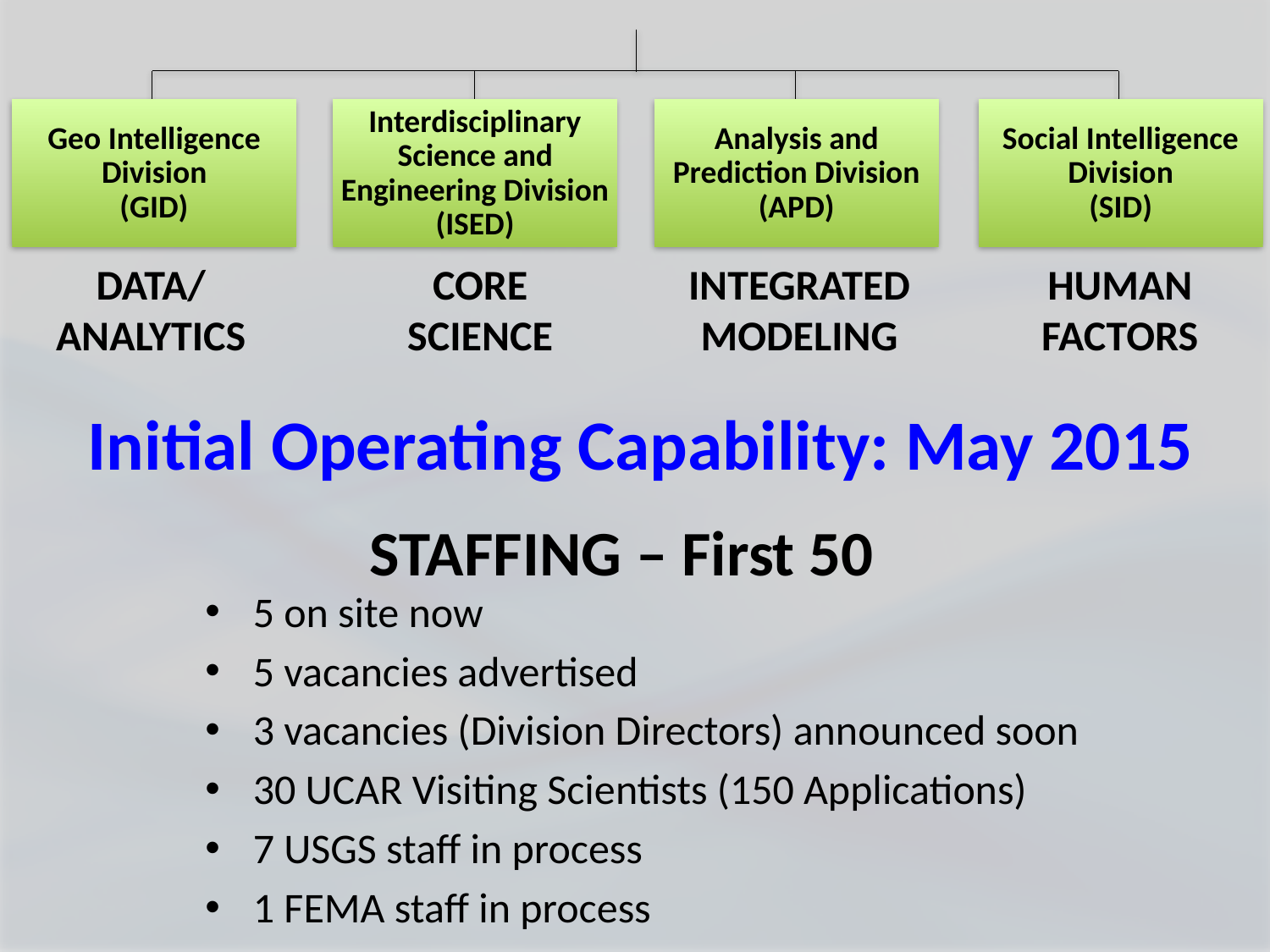

Geo Intelligence Division
(GID)
Interdisciplinary Science and Engineering Division
(ISED)
Analysis and Prediction Division
(APD)
Social Intelligence Division
(SID)
DATA/
ANALYTICS
CORE
SCIENCE
INTEGRATED
MODELING
HUMAN
FACTORS
Initial Operating Capability: May 2015
STAFFING – First 50
5 on site now
5 vacancies advertised
3 vacancies (Division Directors) announced soon
30 UCAR Visiting Scientists (150 Applications)
7 USGS staff in process
1 FEMA staff in process